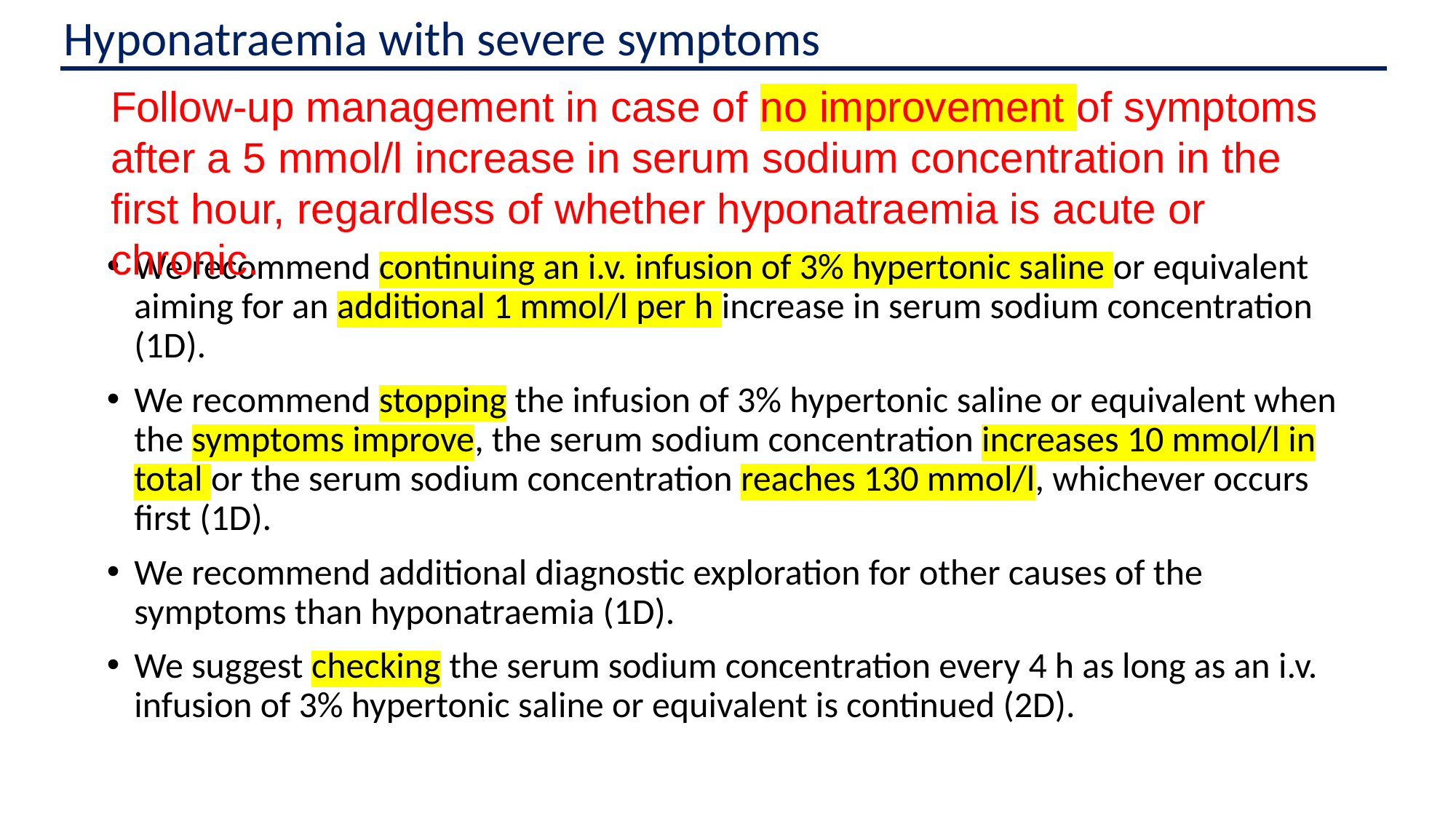

Hyponatraemia with severe symptoms
Follow-up management in case of no improvement of symptoms after a 5 mmol/l increase in serum sodium concentration in the first hour, regardless of whether hyponatraemia is acute or chronic.
We recommend continuing an i.v. infusion of 3% hypertonic saline or equivalent aiming for an additional 1 mmol/l per h increase in serum sodium concentration (1D).
We recommend stopping the infusion of 3% hypertonic saline or equivalent when the symptoms improve, the serum sodium concentration increases 10 mmol/l in total or the serum sodium concentration reaches 130 mmol/l, whichever occurs first (1D).
We recommend additional diagnostic exploration for other causes of the symptoms than hyponatraemia (1D).
We suggest checking the serum sodium concentration every 4 h as long as an i.v. infusion of 3% hypertonic saline or equivalent is continued (2D).